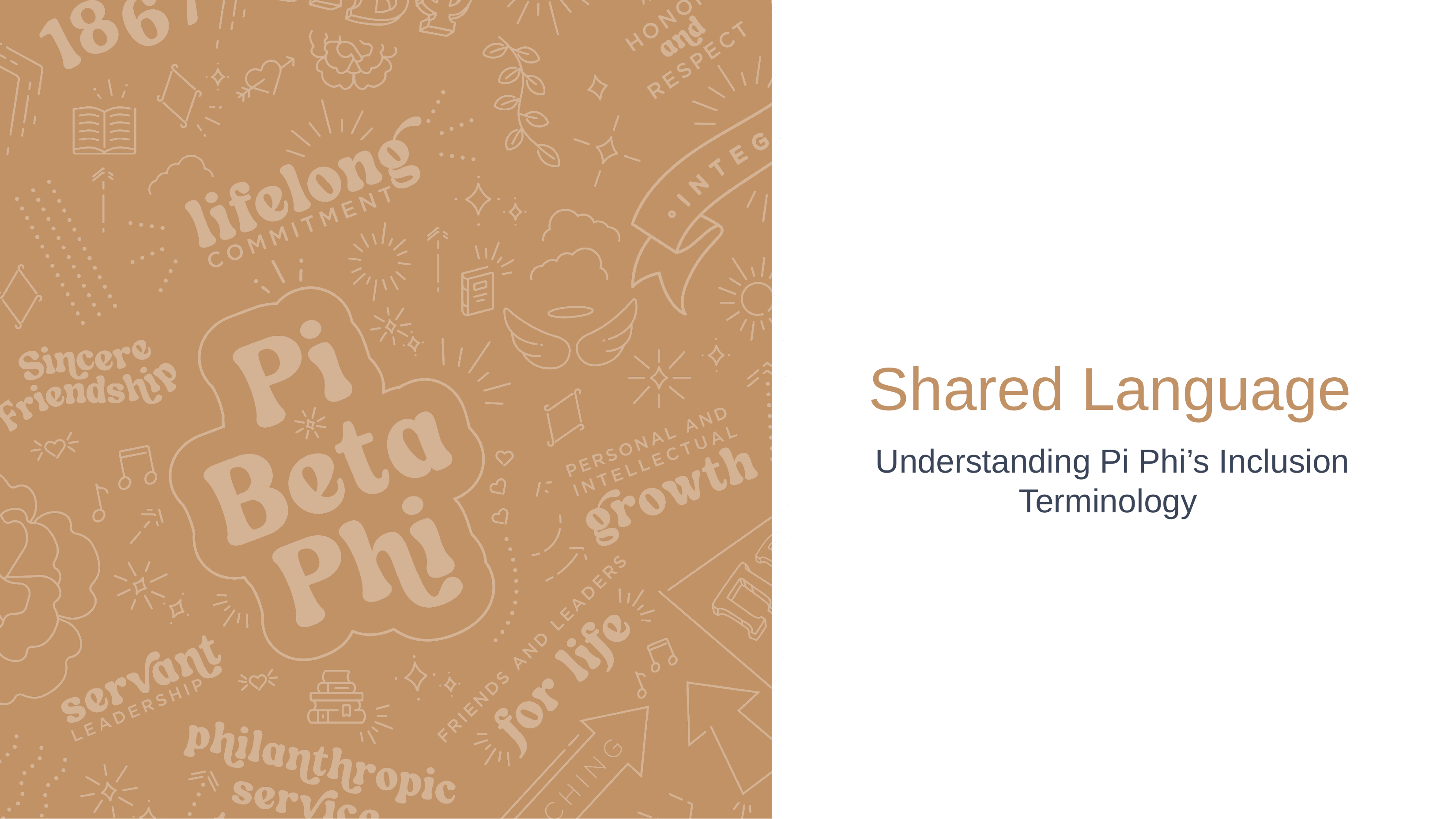

# Shared Language
Understanding Pi Phi’s Inclusion Terminology